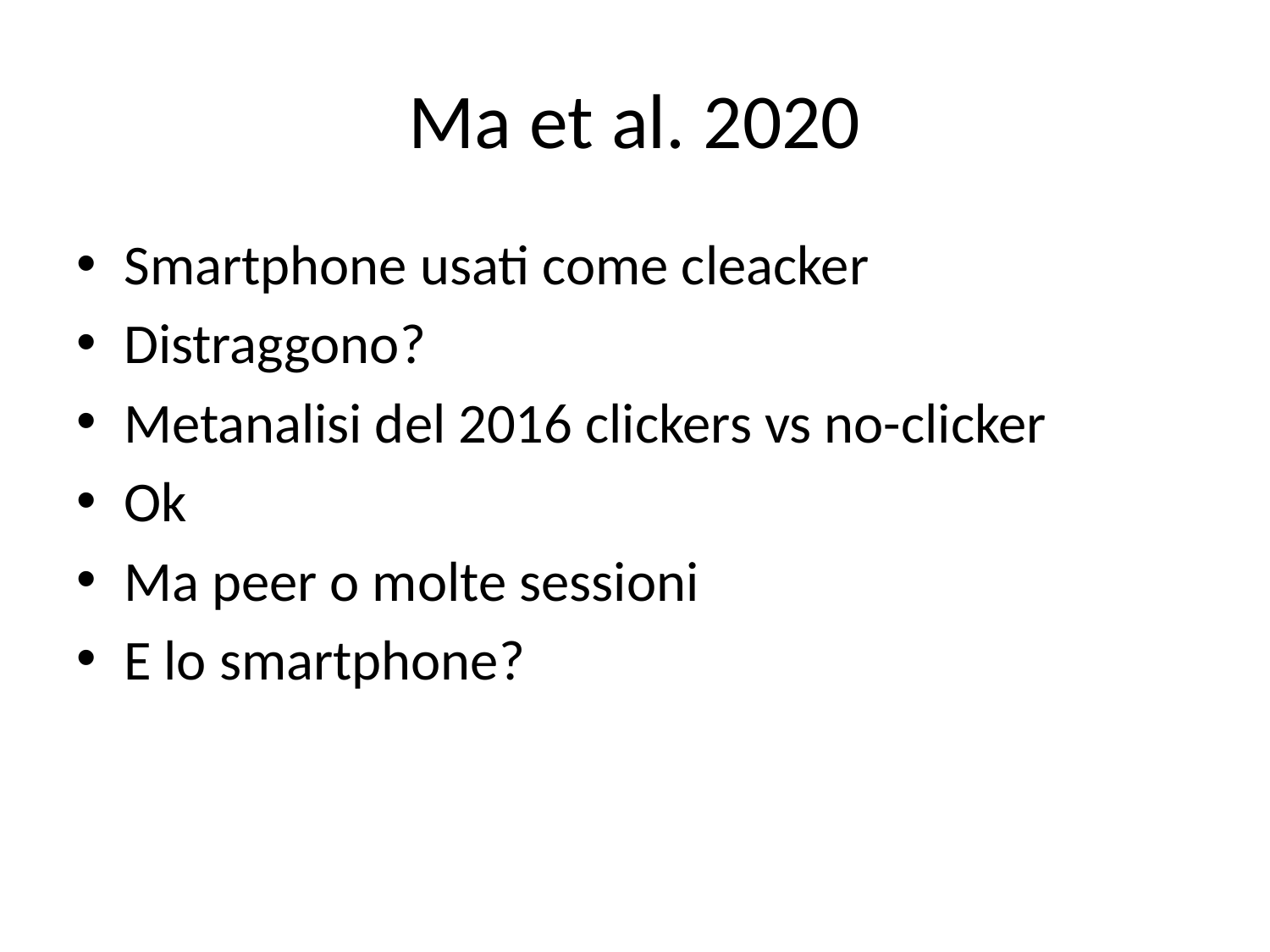

# Ma et al. 2020
Smartphone usati come cleacker
Distraggono?
Metanalisi del 2016 clickers vs no-clicker
Ok
Ma peer o molte sessioni
E lo smartphone?